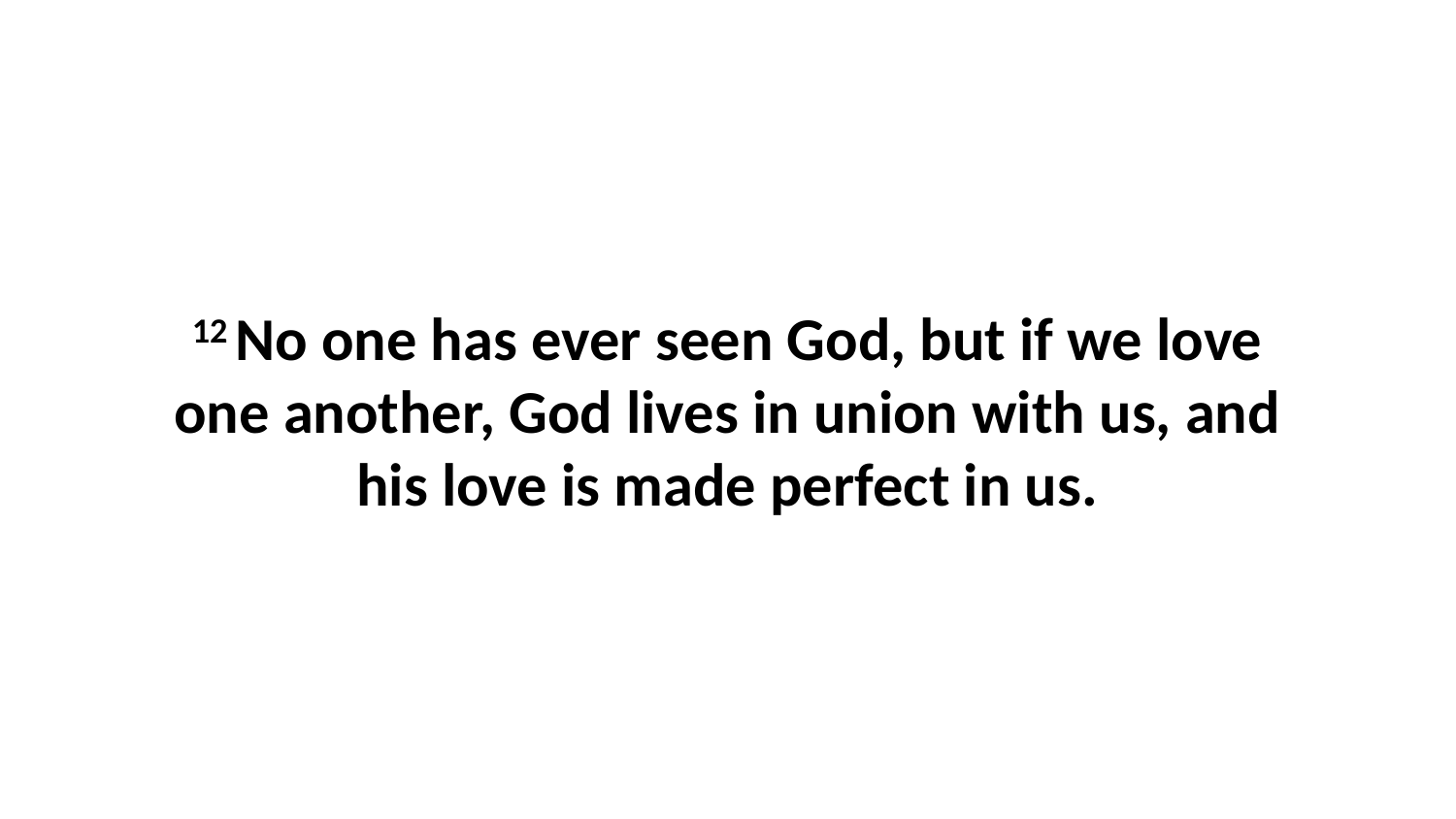

12 No one has ever seen God, but if we love one another, God lives in union with us, and his love is made perfect in us.